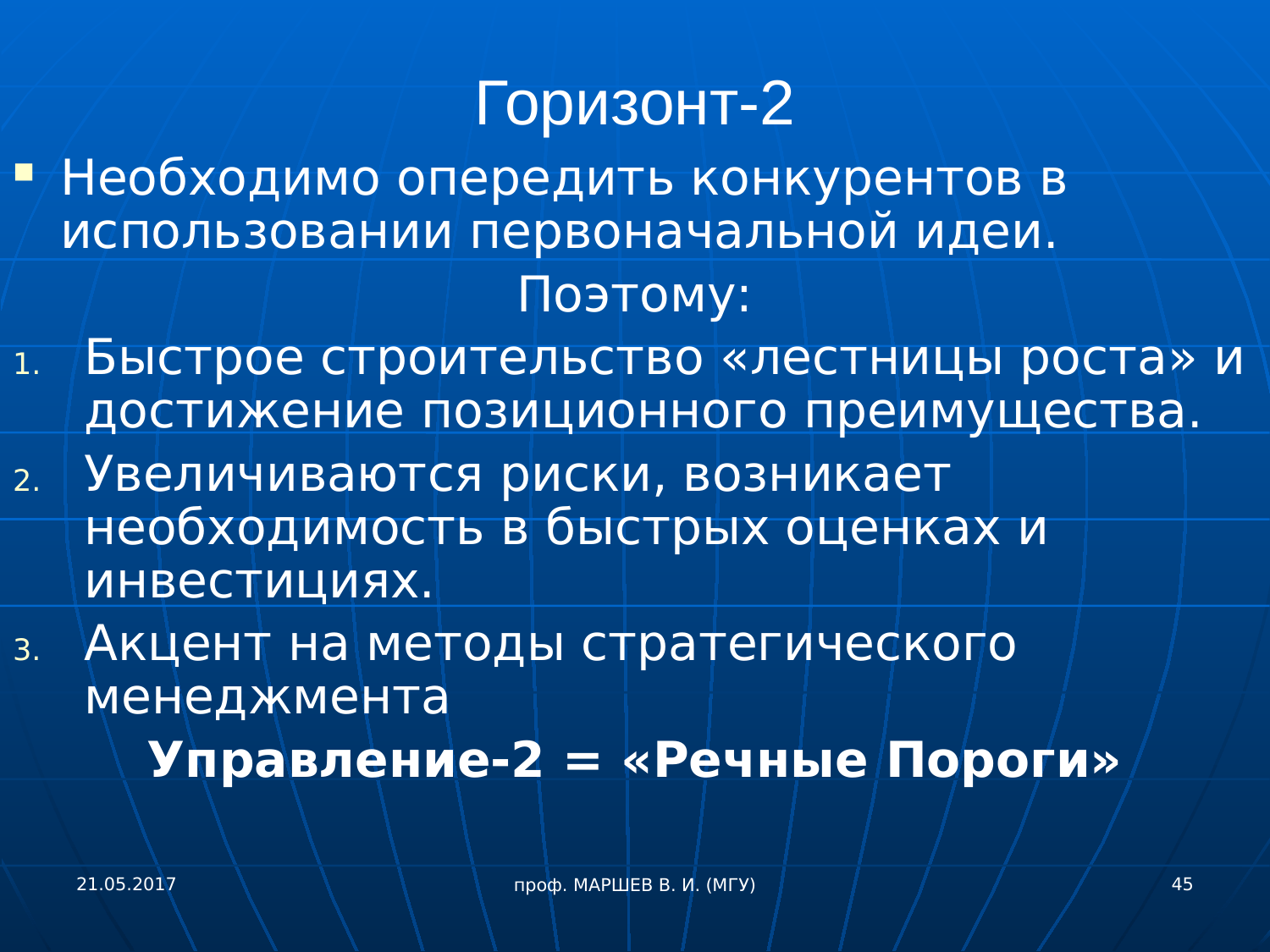

# Горизонт-2
Необходимо опередить конкурентов в использовании первоначальной идеи.
Поэтому:
Быстрое строительство «лестницы роста» и достижение позиционного преимущества.
Увеличиваются риски, возникает необходимость в быстрых оценках и инвестициях.
Акцент на методы стратегического менеджмента
Управление-2 = «Речные Пороги»

21.05.2017
45
проф. МАРШЕВ В. И. (МГУ)